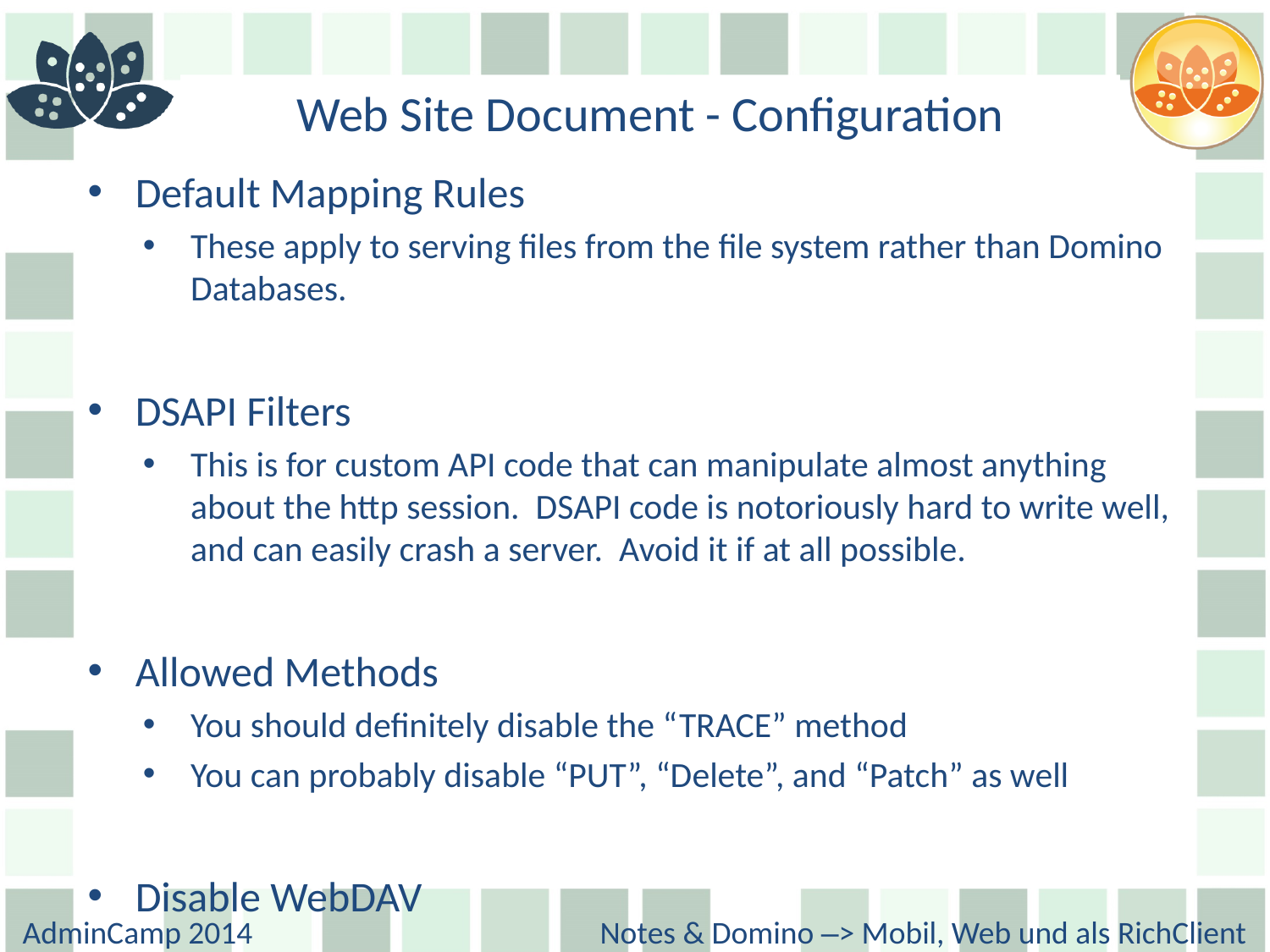

# Web Site Document - Configuration
Default Mapping Rules
These apply to serving files from the file system rather than Domino Databases.

DSAPI Filters
This is for custom API code that can manipulate almost anything about the http session.  DSAPI code is notoriously hard to write well, and can easily crash a server.  Avoid it if at all possible.

Allowed Methods
You should definitely disable the “TRACE” method
You can probably disable “PUT”, “Delete”, and “Patch” as well

Disable WebDAV